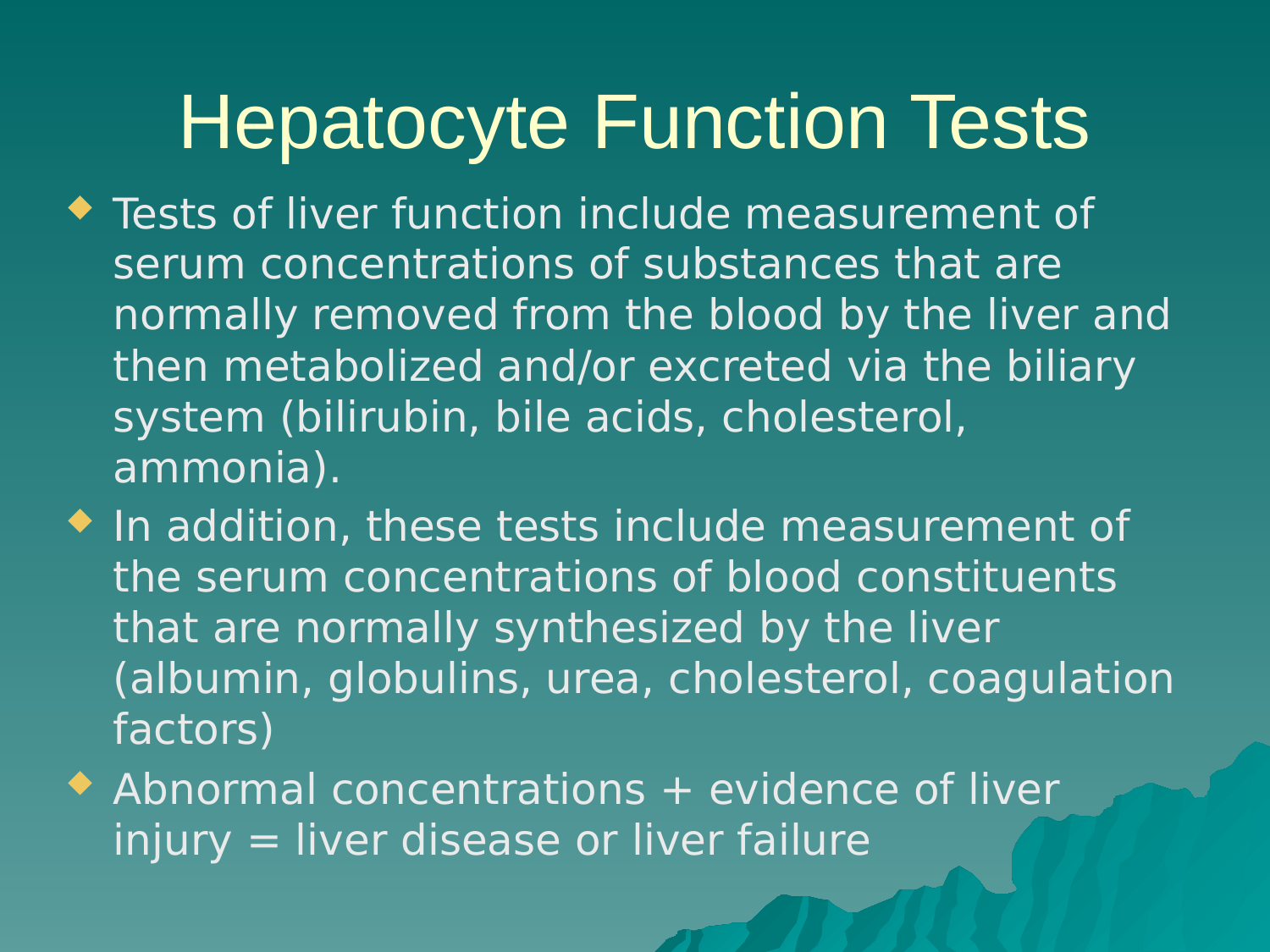

# Hepatocyte Function Tests
Tests of liver function include measurement of serum concentrations of substances that are normally removed from the blood by the liver and then metabolized and/or excreted via the biliary system (bilirubin, bile acids, cholesterol, ammonia).
In addition, these tests include measurement of the serum concentrations of blood constituents that are normally synthesized by the liver (albumin, globulins, urea, cholesterol, coagulation factors)
Abnormal concentrations + evidence of liver injury = liver disease or liver failure